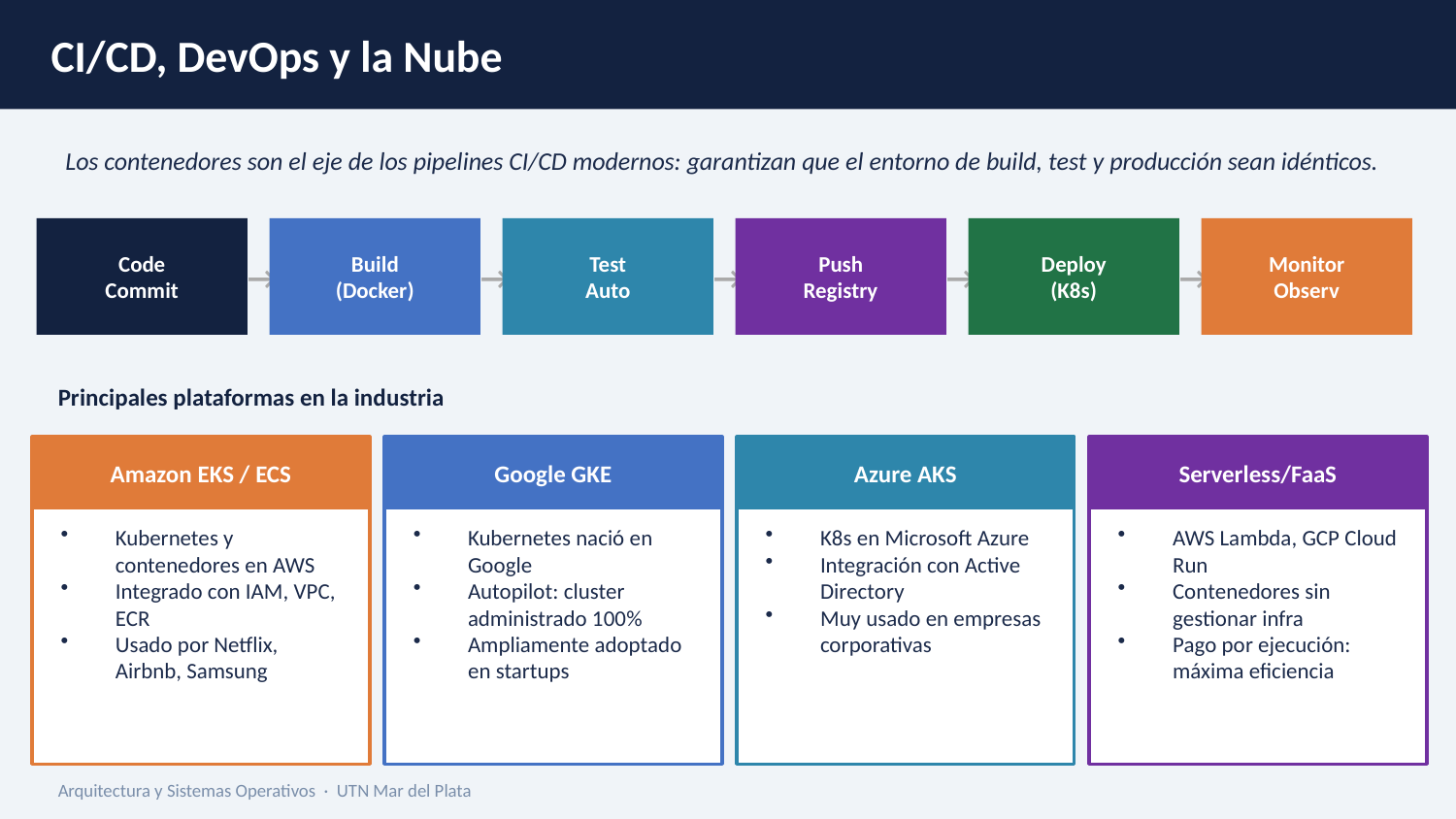

CI/CD, DevOps y la Nube
Los contenedores son el eje de los pipelines CI/CD modernos: garantizan que el entorno de build, test y producción sean idénticos.

Code
Commit

Build
(Docker)

Test
Auto

Push
Registry

Deploy
(K8s)

Monitor
Observ
→
→
→
→
→
Principales plataformas en la industria

Amazon EKS / ECS

Google GKE

Azure AKS

Serverless/FaaS
Kubernetes y contenedores en AWS
Integrado con IAM, VPC, ECR
Usado por Netflix, Airbnb, Samsung
Kubernetes nació en Google
Autopilot: cluster administrado 100%
Ampliamente adoptado en startups
K8s en Microsoft Azure
Integración con Active Directory
Muy usado en empresas corporativas
AWS Lambda, GCP Cloud Run
Contenedores sin gestionar infra
Pago por ejecución: máxima eficiencia
Arquitectura y Sistemas Operativos  ·  UTN Mar del Plata